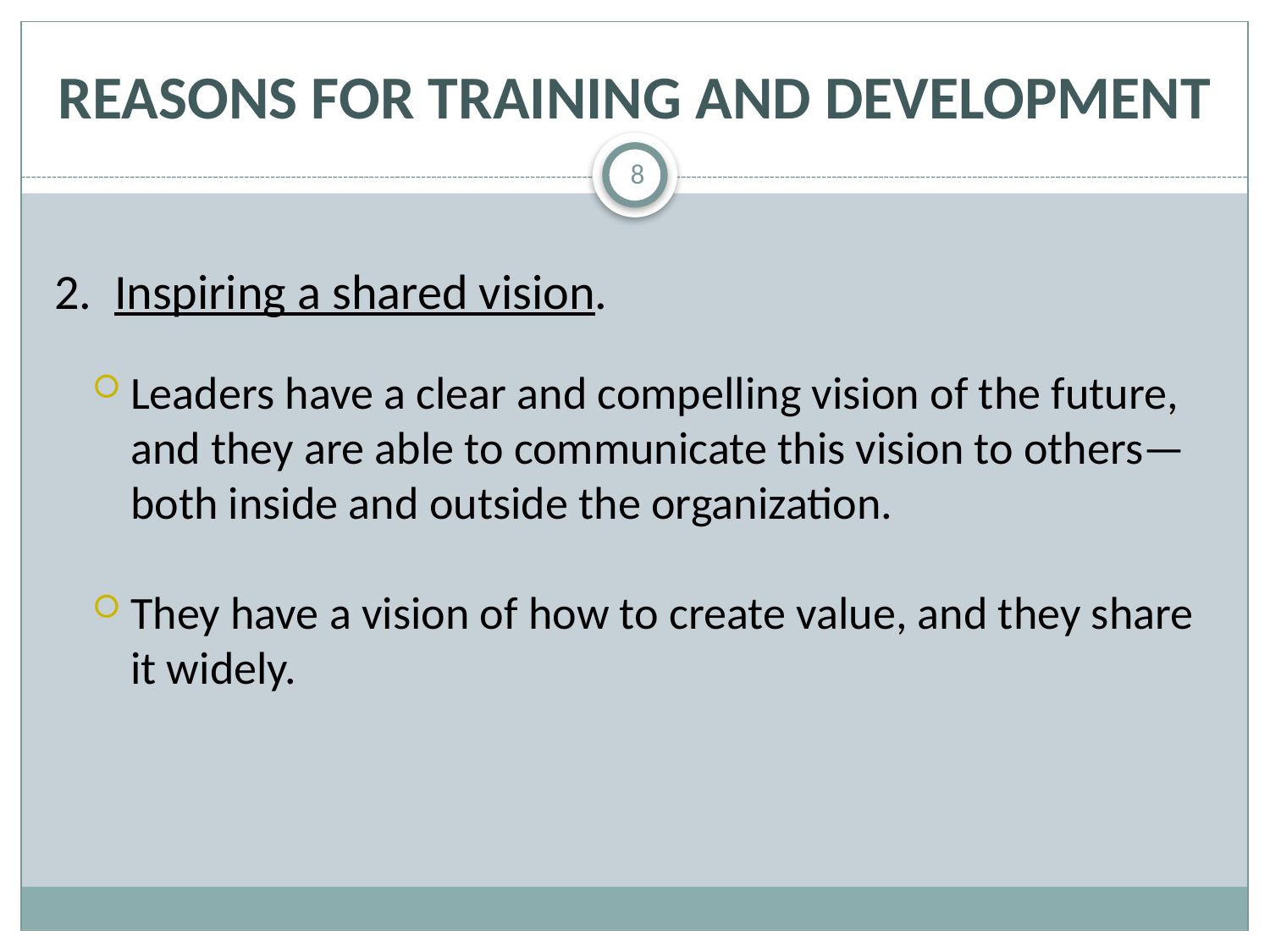

# Reasons for Training and Development
8
2.  Inspiring a shared vision.

Leaders have a clear and compelling vision of the future, and they are able to communicate this vision to others—both inside and outside the organization.

They have a vision of how to create value, and they share it widely.